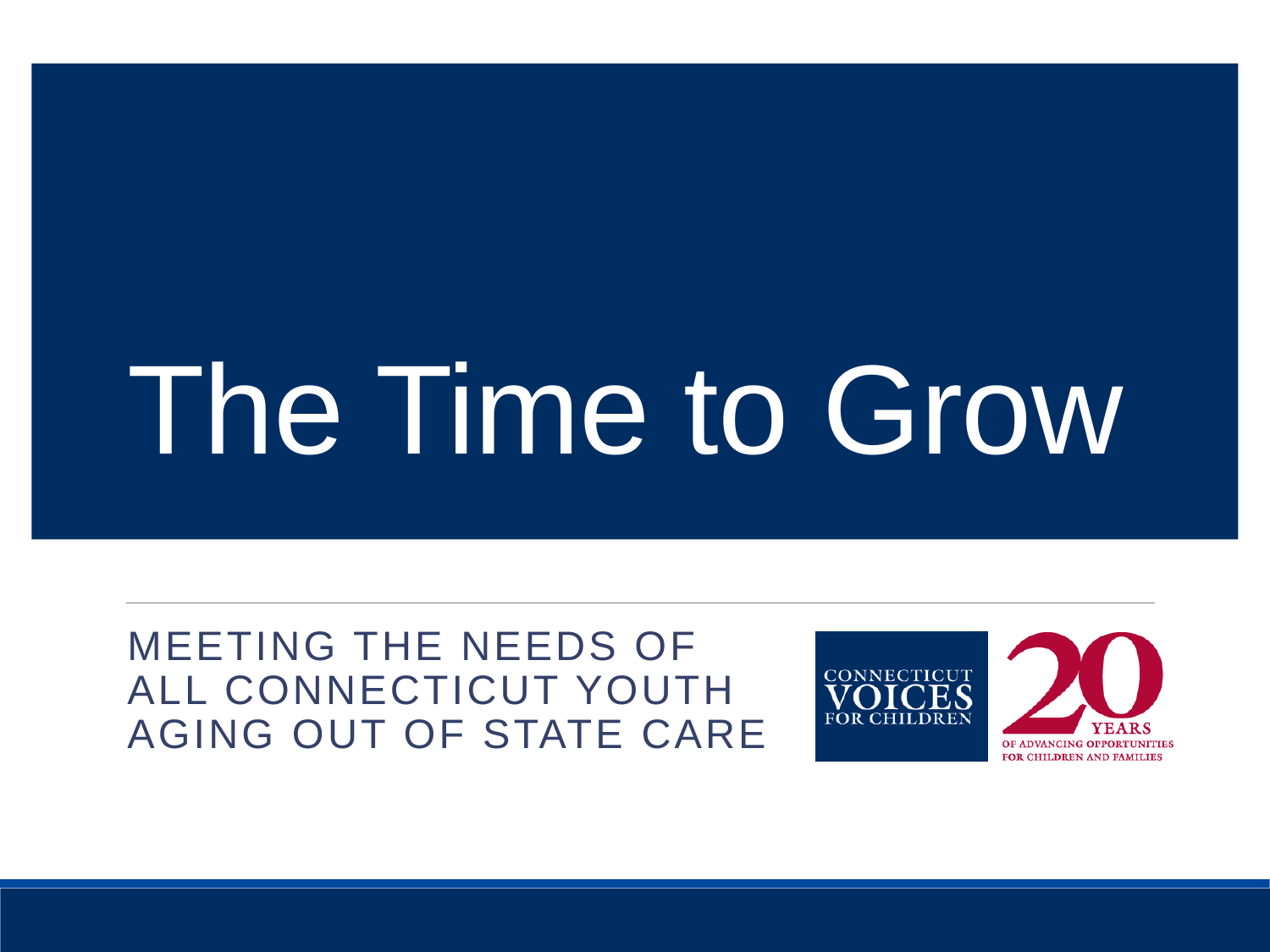

# The Time to Grow
Meeting the Needs of all Connecticut youth aging out of state care